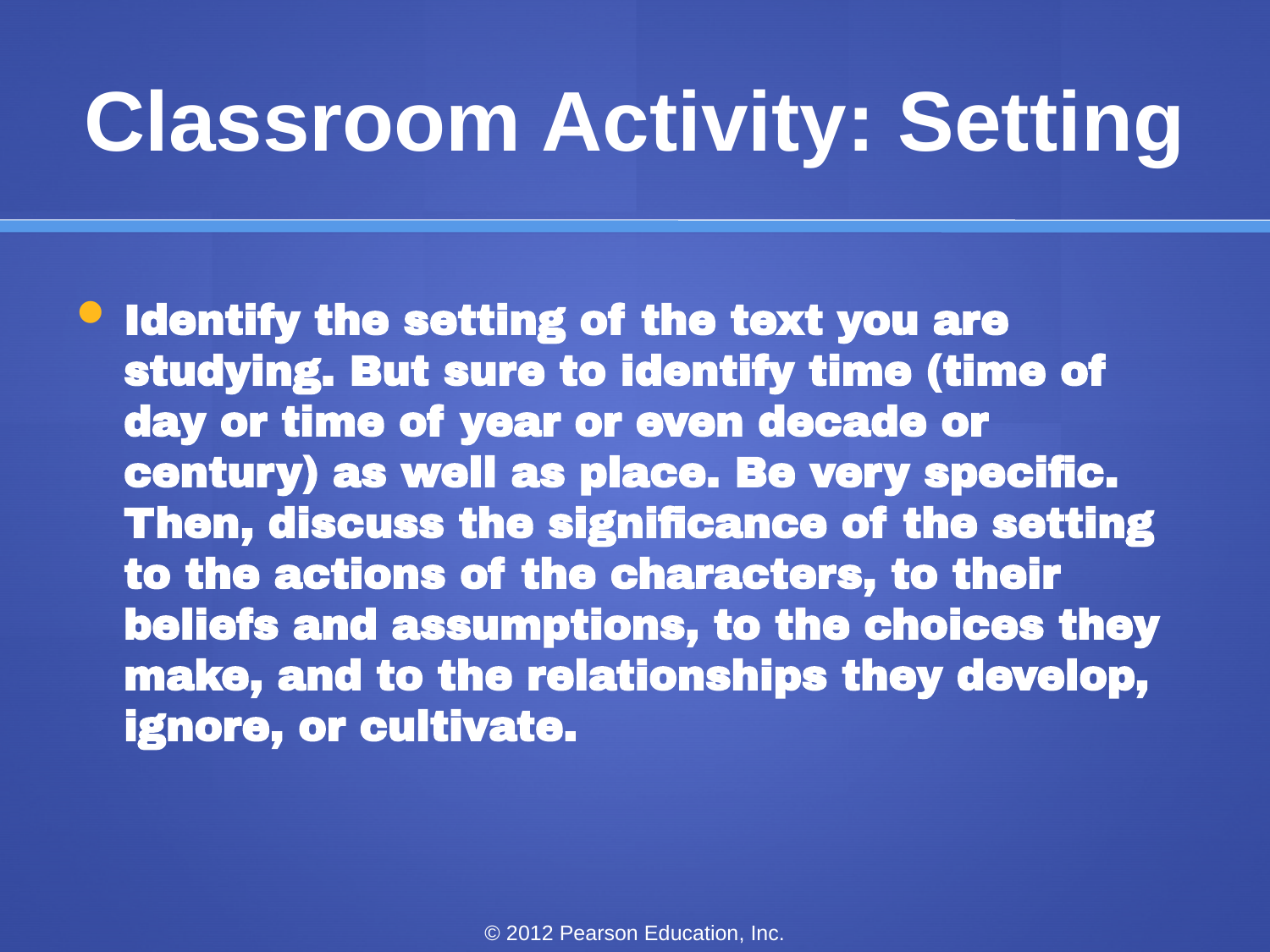

# Classroom Activity: Setting
Identify the setting of the text you are studying. But sure to identify time (time of day or time of year or even decade or century) as well as place. Be very specific.  Then, discuss the significance of the setting to the actions of the characters, to their beliefs and assumptions, to the choices they make, and to the relationships they develop, ignore, or cultivate.
© 2012 Pearson Education, Inc.